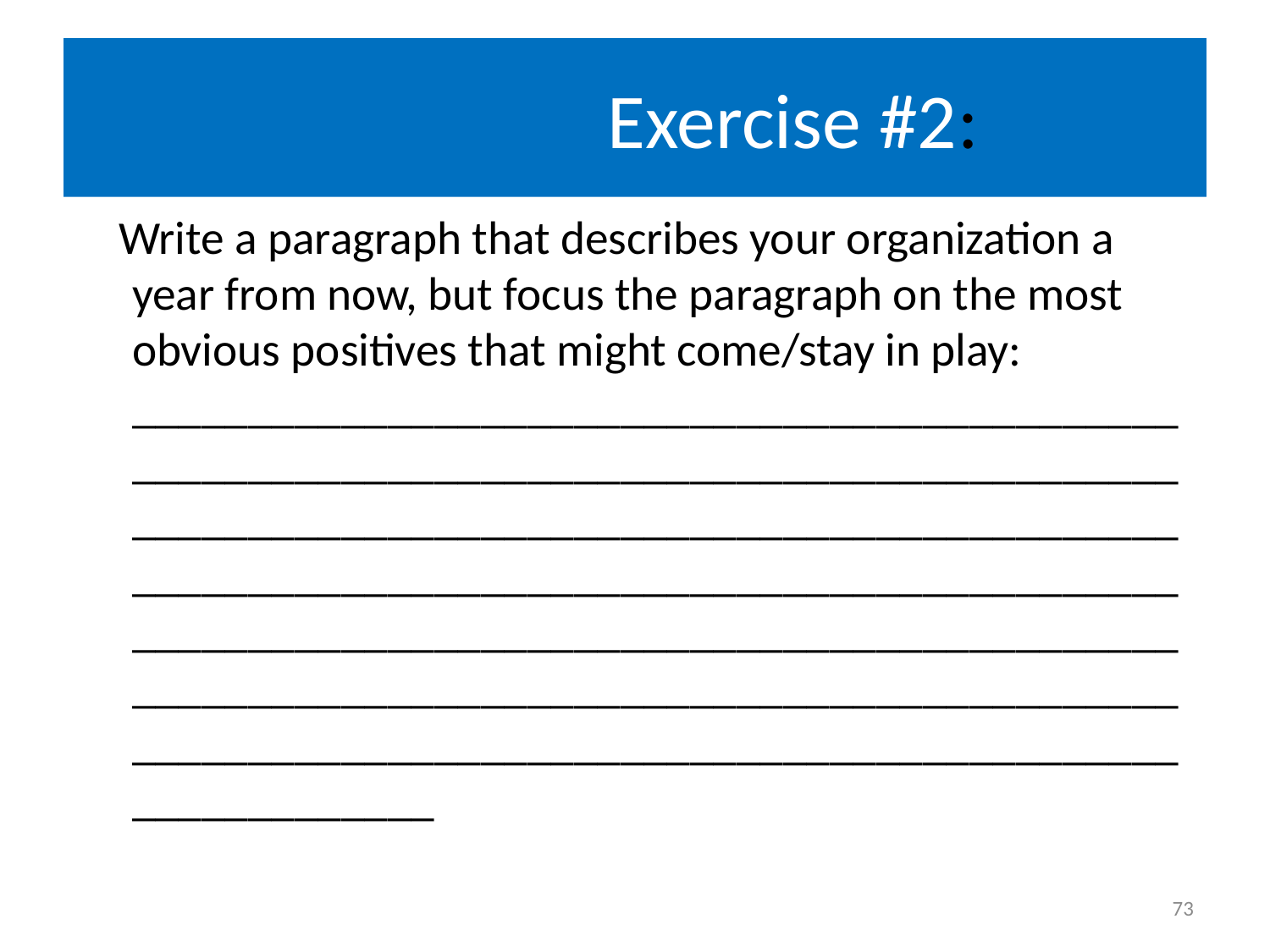

# Exercise #2:
   Write a paragraph that describes your organization a year from now, but focus the paragraph on the most obvious positives that might come/stay in play: ________________________________________________________________________________________________________________________________________________________________________________________________________________________________________________________________________________________________________________________________________

73